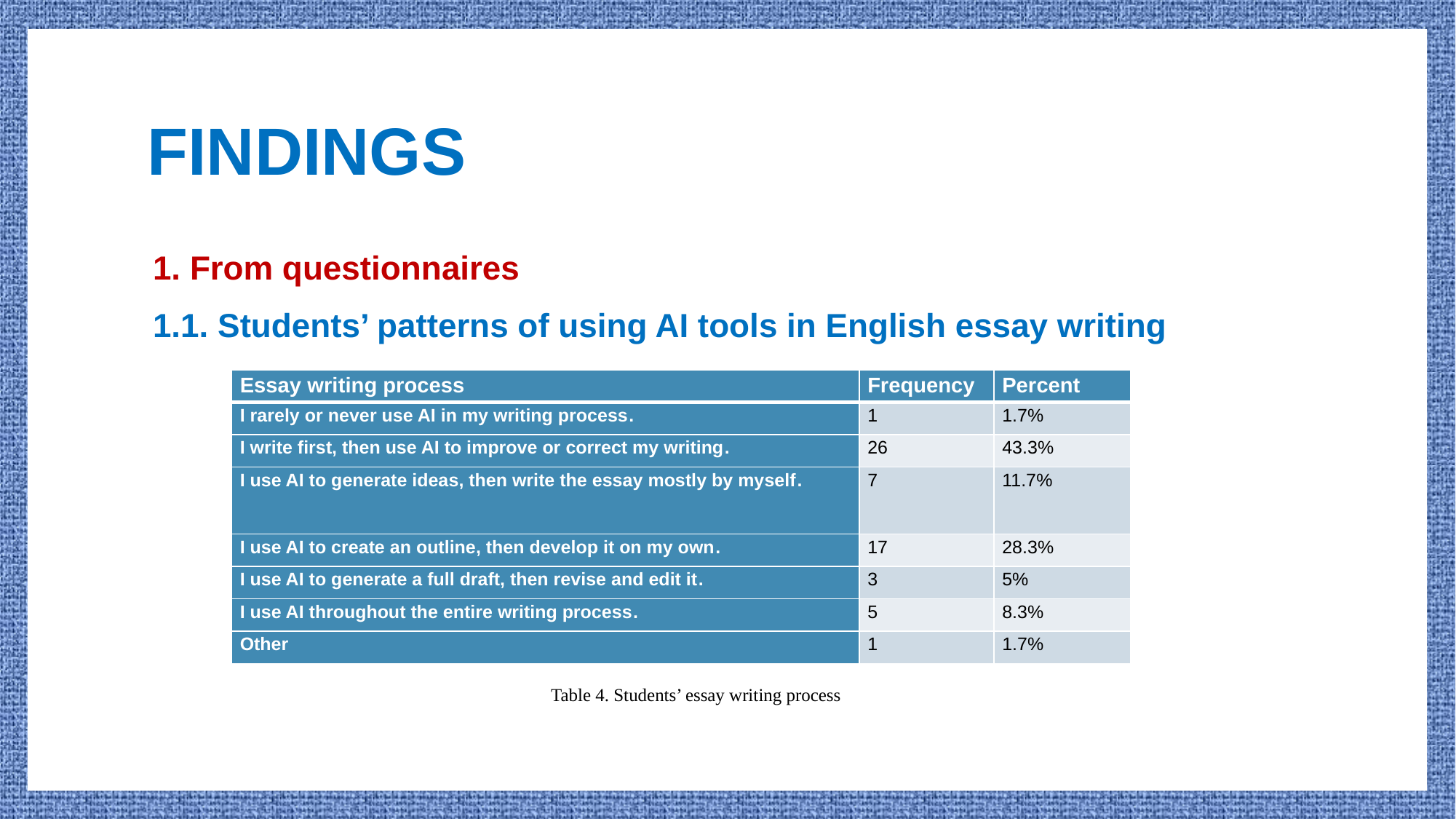

# FINDINGS
1. From questionnaires
1.1. Students’ patterns of using AI tools in English essay writing

| Essay writing process | Frequency | Percent |
| --- | --- | --- |
| I rarely or never use AI in my writing process. | 1 | 1.7% |
| I write first, then use AI to improve or correct my writing. | 26 | 43.3% |
| I use AI to generate ideas, then write the essay mostly by myself. | 7 | 11.7% |
| I use AI to create an outline, then develop it on my own. | 17 | 28.3% |
| I use AI to generate a full draft, then revise and edit it. | 3 | 5% |
| I use AI throughout the entire writing process. | 5 | 8.3% |
| Other | 1 | 1.7% |
Table 4. Students’ essay writing process